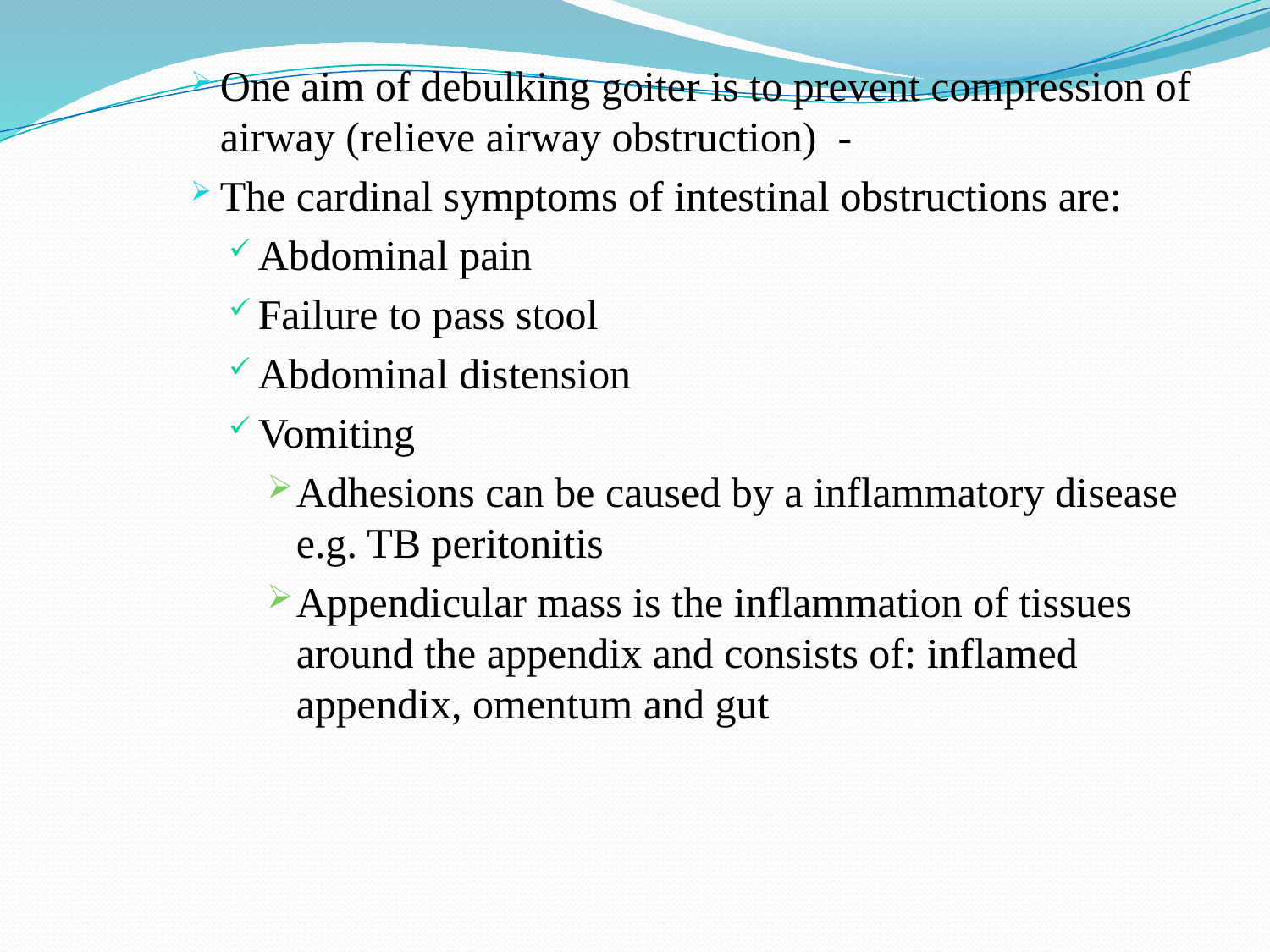

One aim of debulking goiter is to prevent compression of airway (relieve airway obstruction)  -
The cardinal symptoms of intestinal obstructions are:
Abdominal pain
Failure to pass stool
Abdominal distension
Vomiting
Adhesions can be caused by a inflammatory disease e.g. TB peritonitis
Appendicular mass is the inflammation of tissues around the appendix and consists of: inflamed appendix, omentum and gut